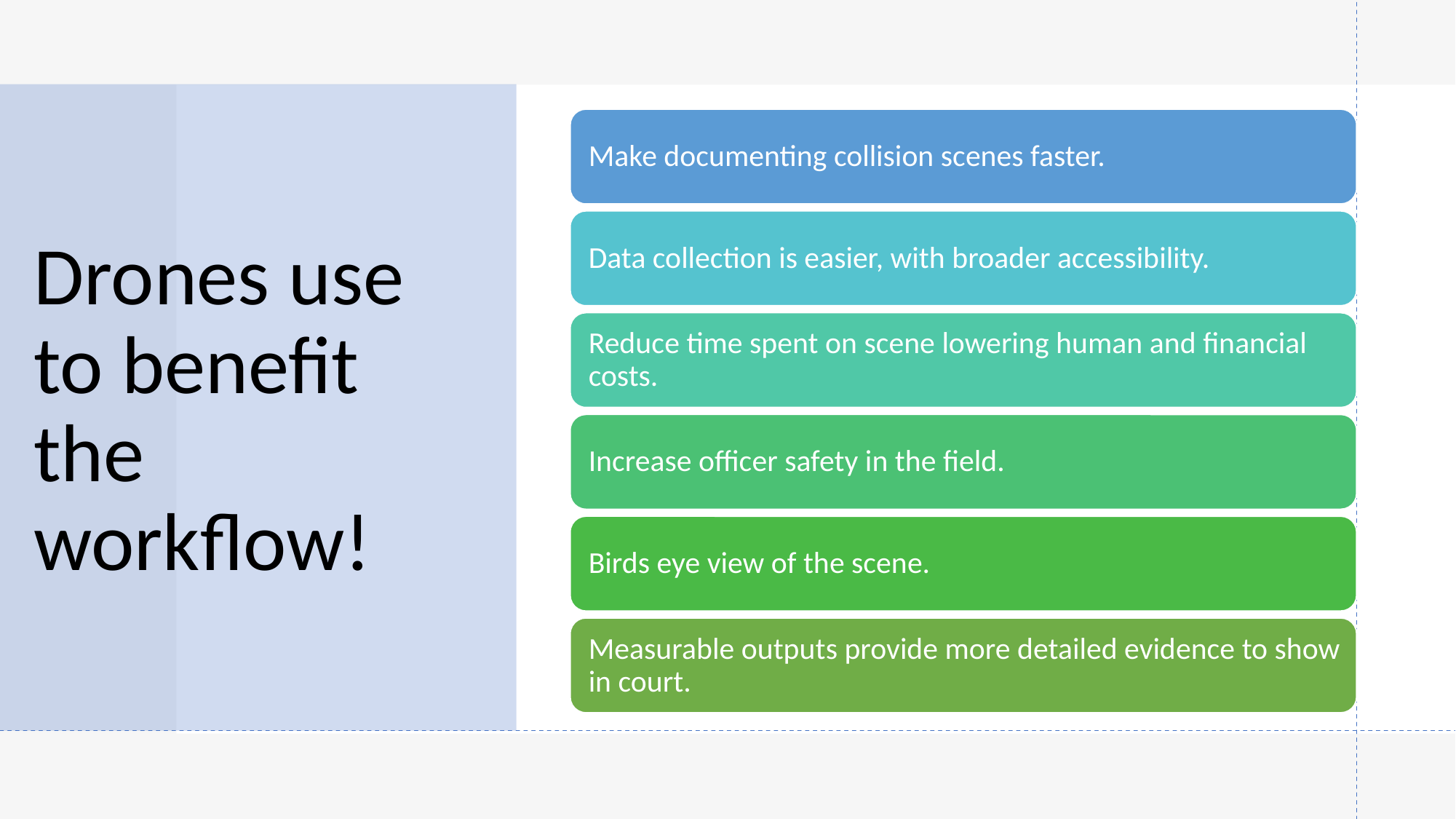

Make documenting collision scenes faster.
Data collection is easier, with broader accessibility.
Reduce time spent on scene lowering human and financial costs.
Increase officer safety in the field.
Birds eye view of the scene.
Measurable outputs provide more detailed evidence to show in court.
# Drones use to benefit the workflow!